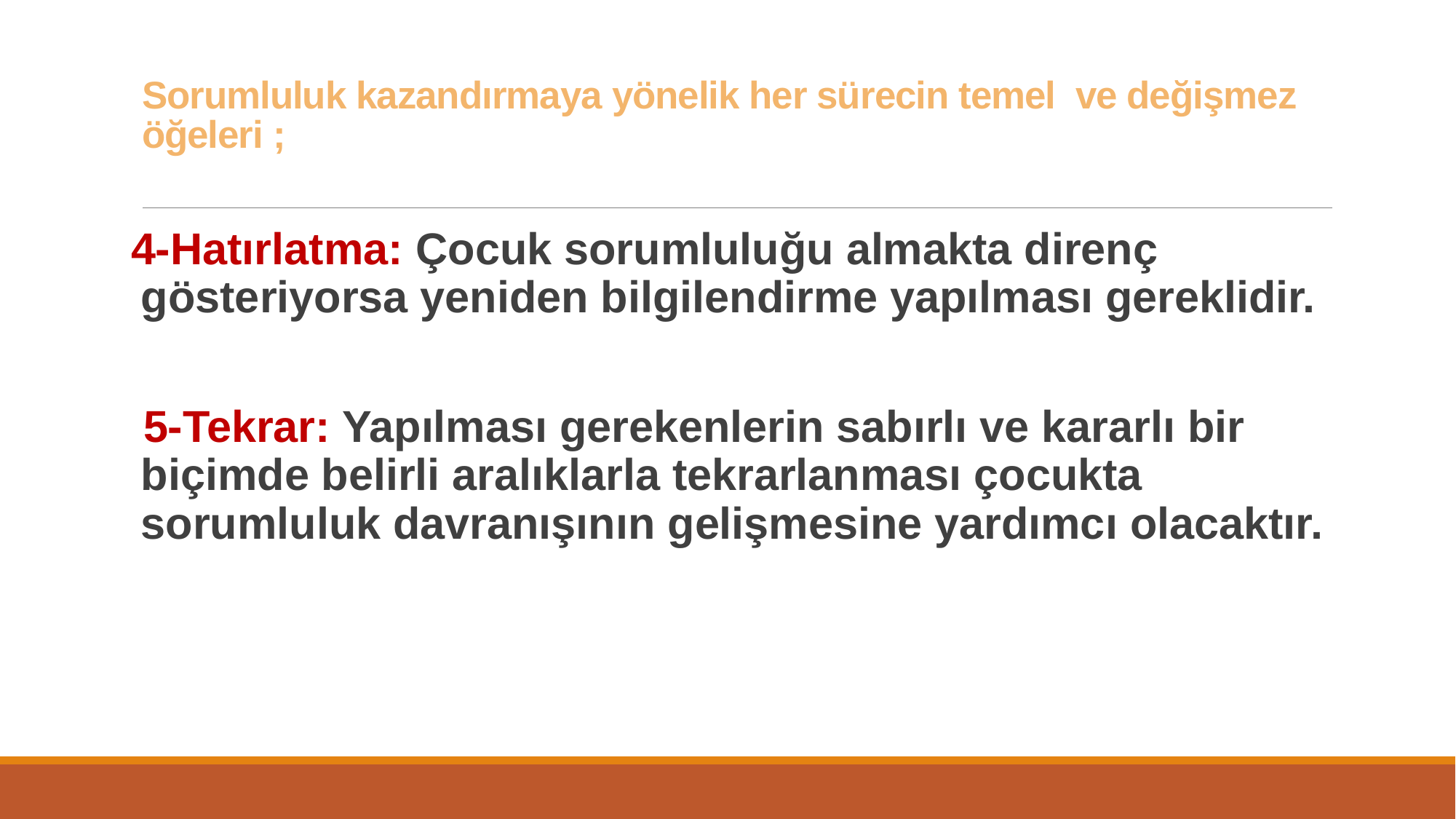

# Sorumluluk kazandırmaya yönelik her sürecin temel  ve değişmez öğeleri ;
4-Hatırlatma: Çocuk sorumluluğu almakta direnç gösteriyorsa yeniden bilgilendirme yapılması gereklidir.

 5-Tekrar: Yapılması gerekenlerin sabırlı ve kararlı bir biçimde belirli aralıklarla tekrarlanması çocukta sorumluluk davranışının gelişmesine yardımcı olacaktır.